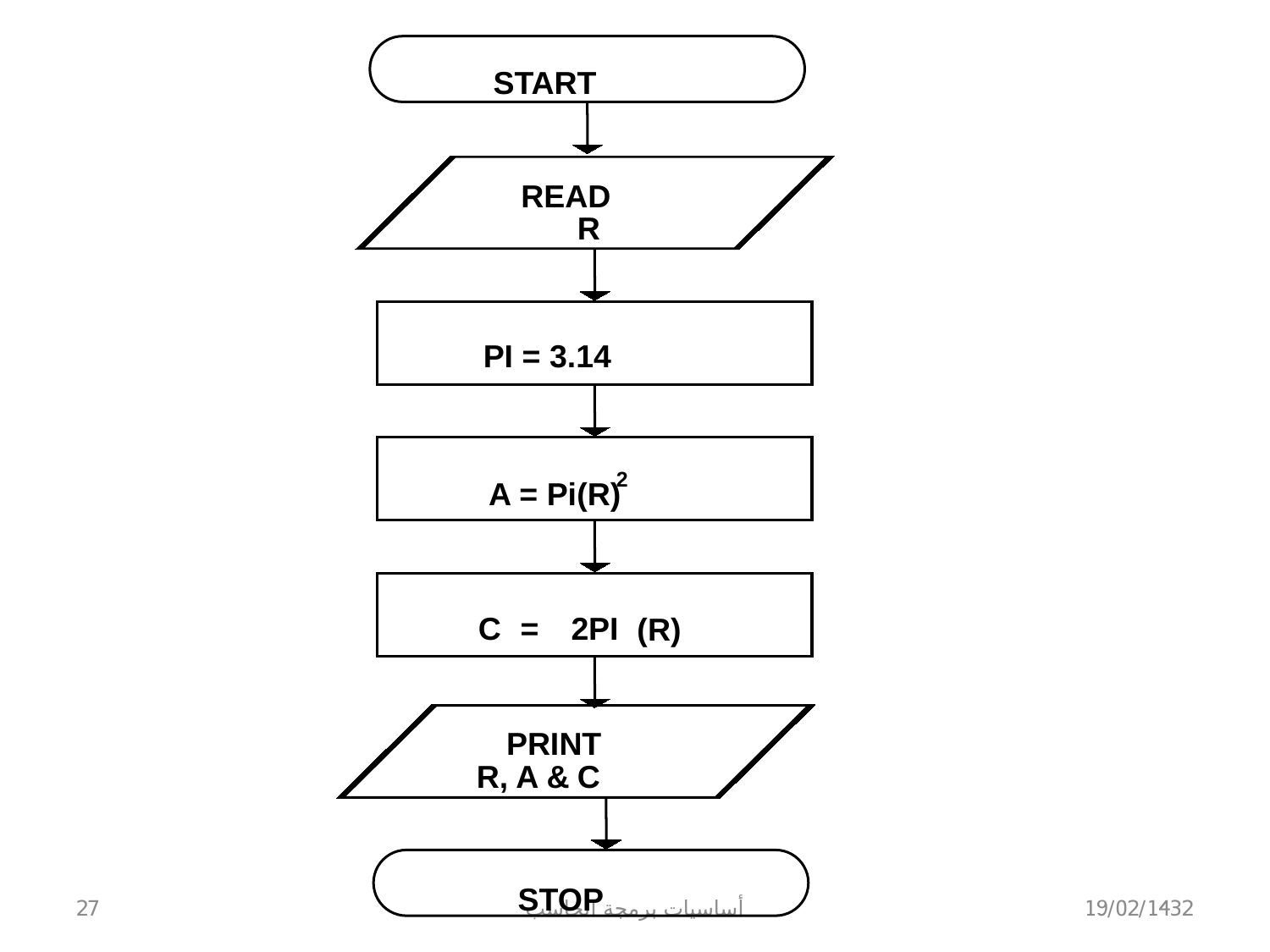

PRINT
R, A &

START

READ
R

PI = 3.14

2
A = Pi(R)

C
 =
2PI
(R)

C

STOP
27
أساسيات برمجة الحاسب
19/02/1432